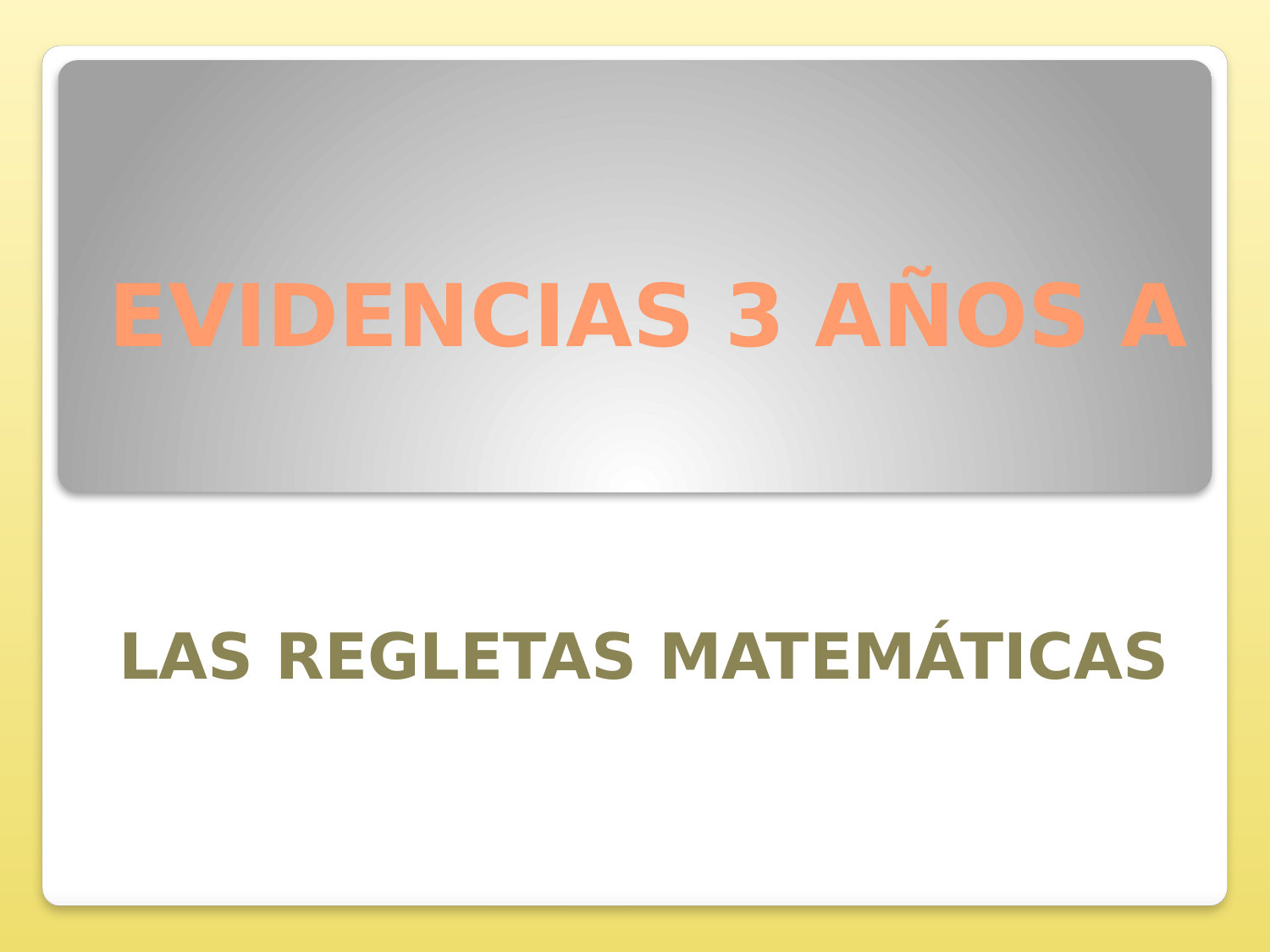

# EVIDENCIAS 3 AÑOS A
LAS REGLETAS MATEMÁTICAS